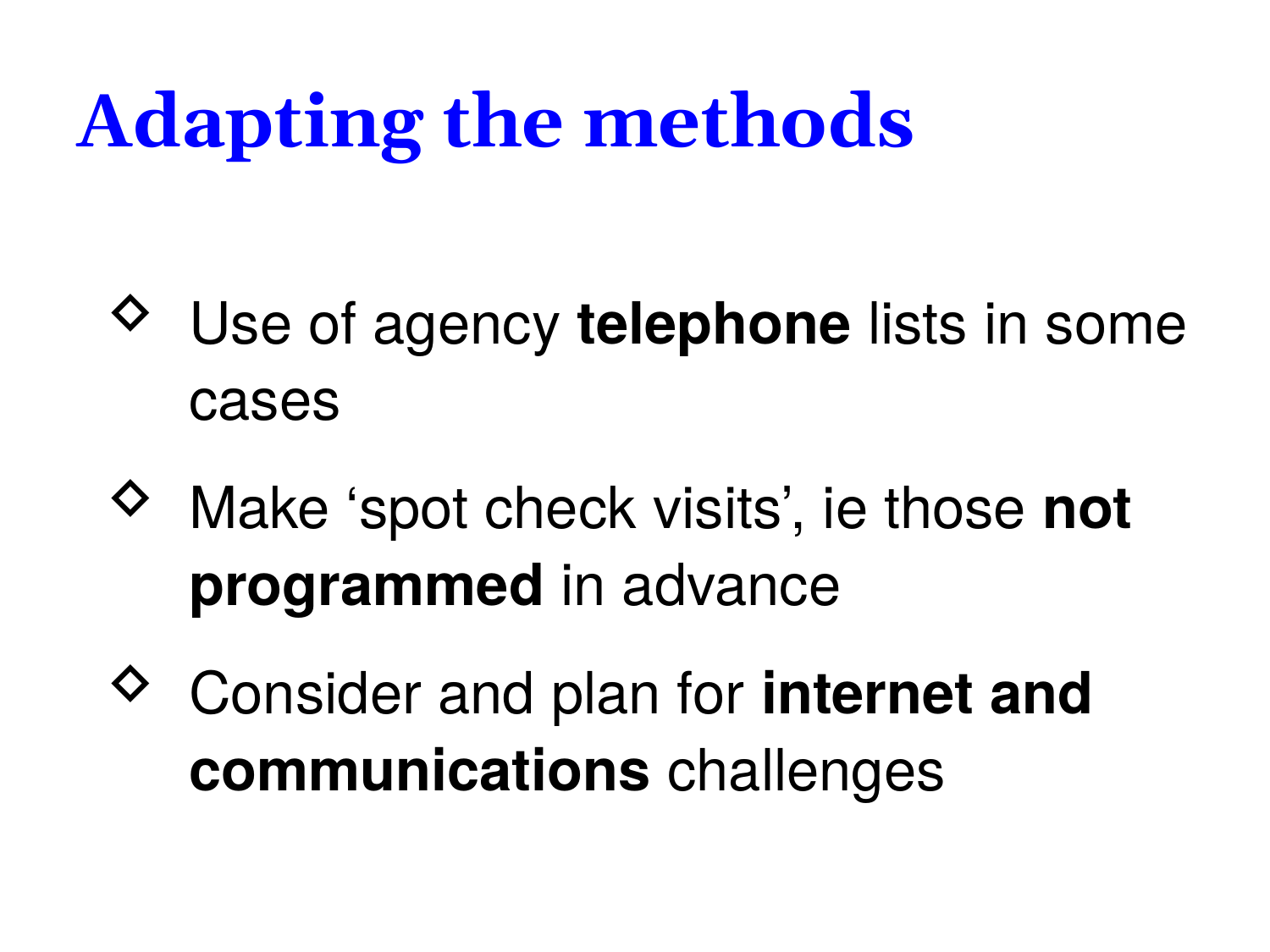

# Adapting the methods
Use of agency telephone lists in some cases
Make ‘spot check visits’, ie those not programmed in advance
Consider and plan for internet and communications challenges